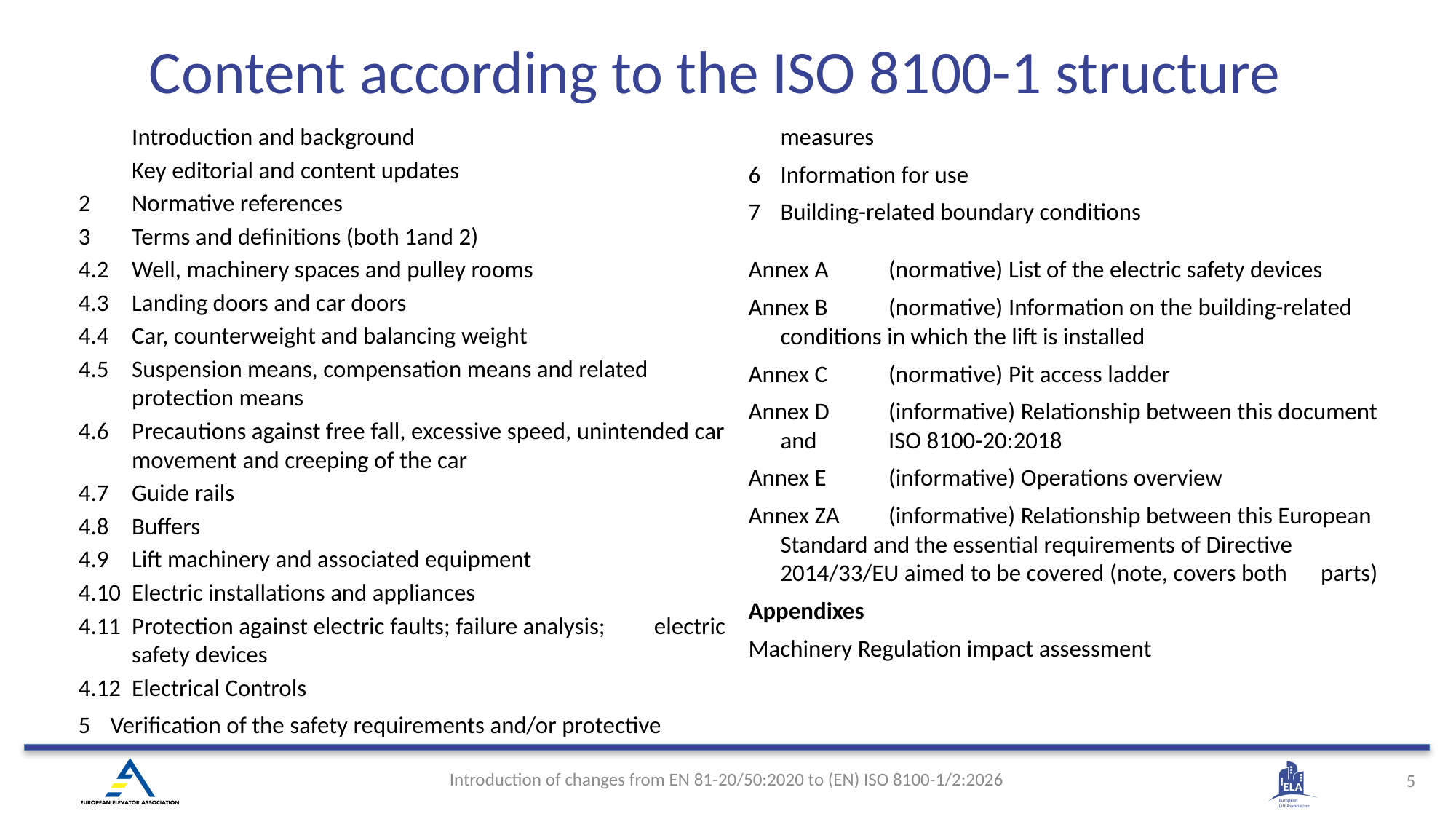

Content according to the ISO 8100-1 structure
	Introduction and background
	Key editorial and content updates
2	Normative references
3	Terms and definitions (both 1and 2)
4.2	Well, machinery spaces and pulley rooms
4.3	Landing doors and car doors
4.4	Car, counterweight and balancing weight
4.5	Suspension means, compensation means and related           protection means
4.6 	Precautions against free fall, excessive speed, unintended car movement and creeping of the car
4.7	Guide rails
4.8	Buffers
4.9	Lift machinery and associated equipment
4.10	Electric installations and appliances
4.11	Protection against electric faults; failure analysis;         electric safety devices
4.12		Electrical Controls
5	Verification of the safety requirements and/or protective measures
6	Information for use
7	Building-related boundary conditions

Annex A	(normative) List of the electric safety devices
Annex B	(normative) Information on the building-related 			conditions in which the lift is installed
Annex C	(normative) Pit access ladder
Annex D	(informative) Relationship between this document and     		ISO 8100-20:2018
Annex E	(informative) Operations overview
Annex ZA	(informative) Relationship between this European  		Standard and the essential requirements of Directive 		2014/33/EU aimed to be covered (note, covers both 		parts)
Appendixes
Machinery Regulation impact assessment